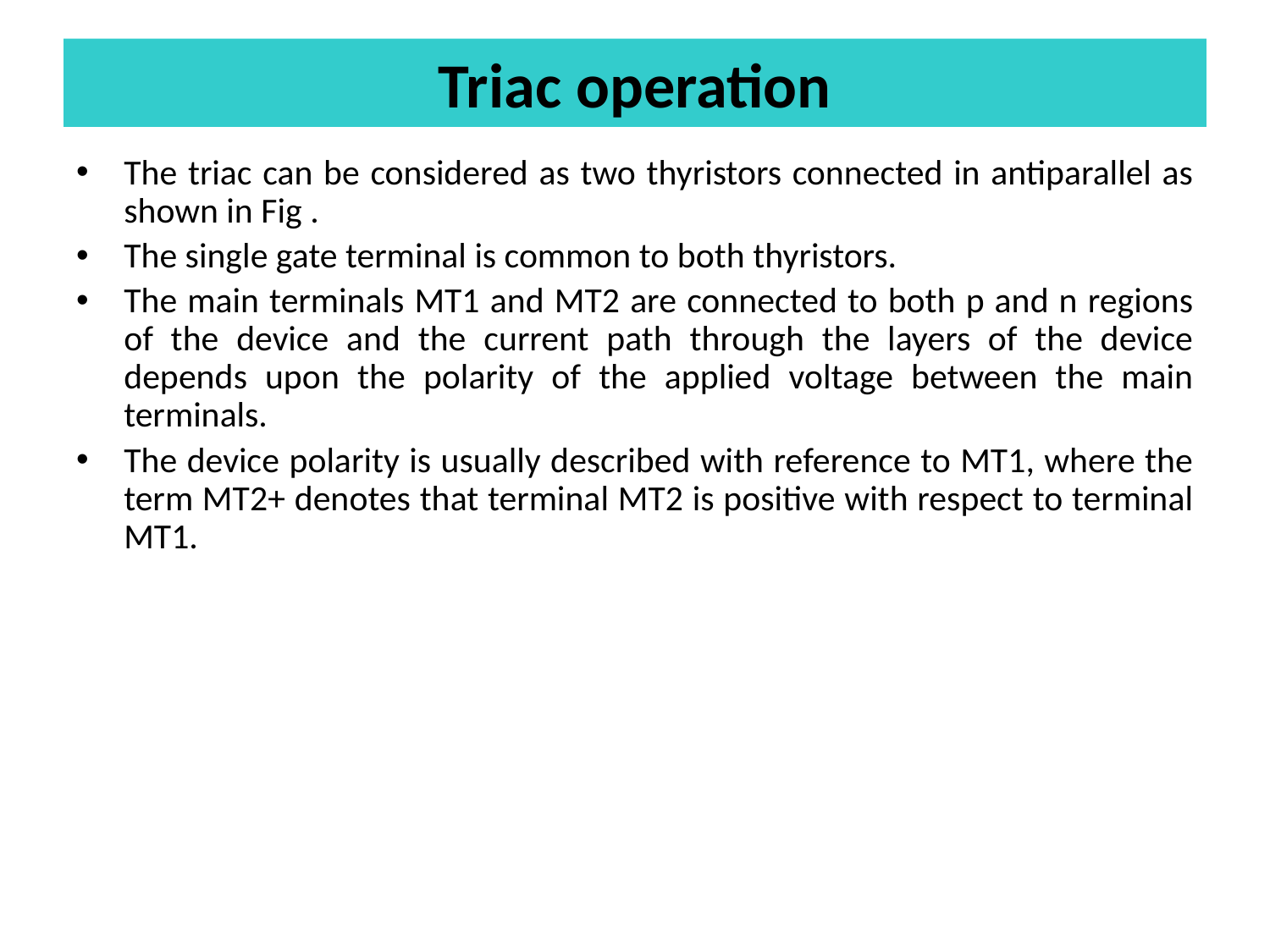

# Triac operation
The triac can be considered as two thyristors connected in antiparallel as shown in Fig .
The single gate terminal is common to both thyristors.
The main terminals MT1 and MT2 are connected to both p and n regions of the device and the current path through the layers of the device depends upon the polarity of the applied voltage between the main terminals.
The device polarity is usually described with reference to MT1, where the term MT2+ denotes that terminal MT2 is positive with respect to terminal MT1.